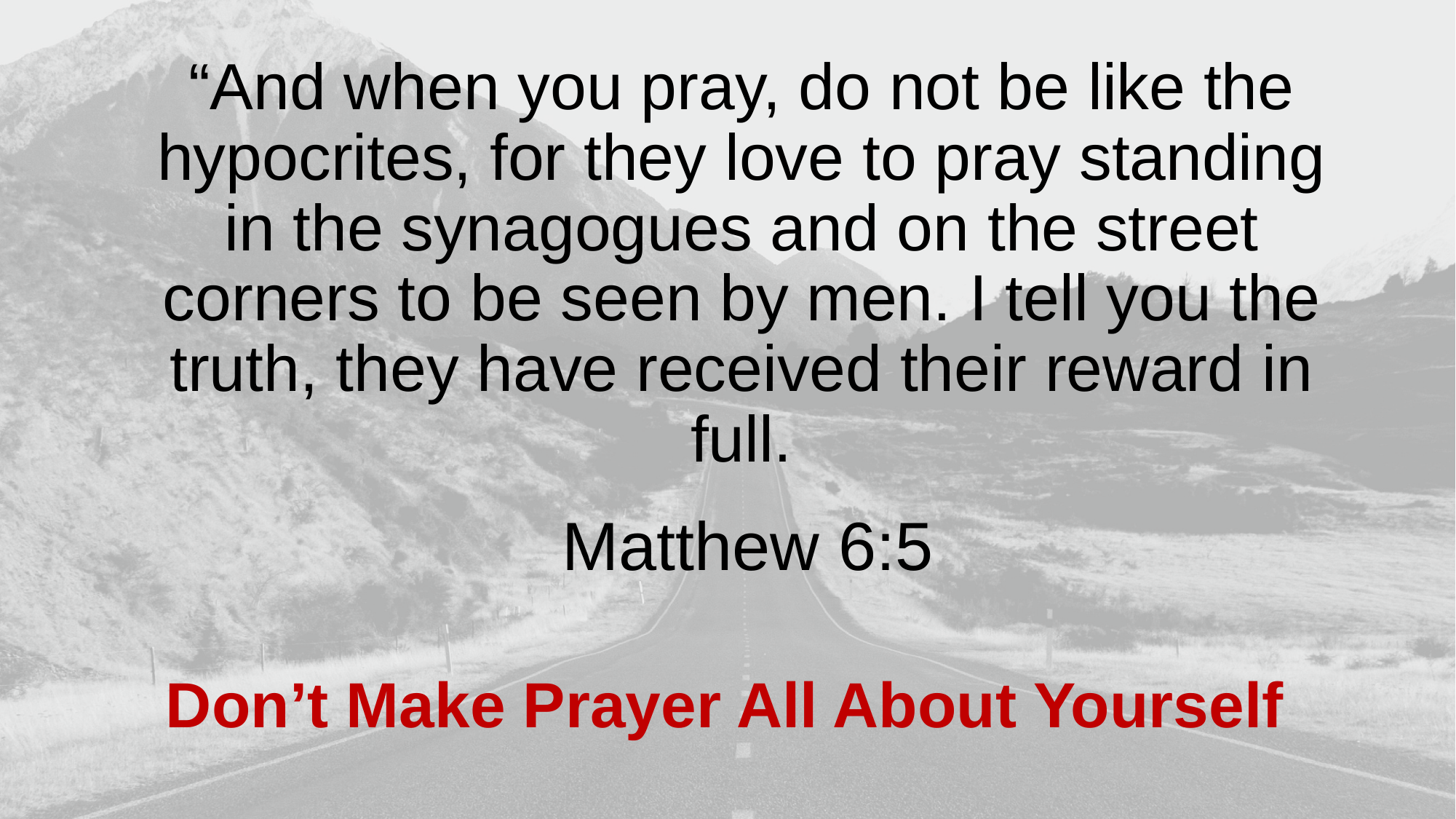

# “And when you pray, do not be like the hypocrites, for they love to pray standing in the synagogues and on the street corners to be seen by men. I tell you the truth, they have received their reward in full.
Matthew 6:5
Don’t Make Prayer All About Yourself